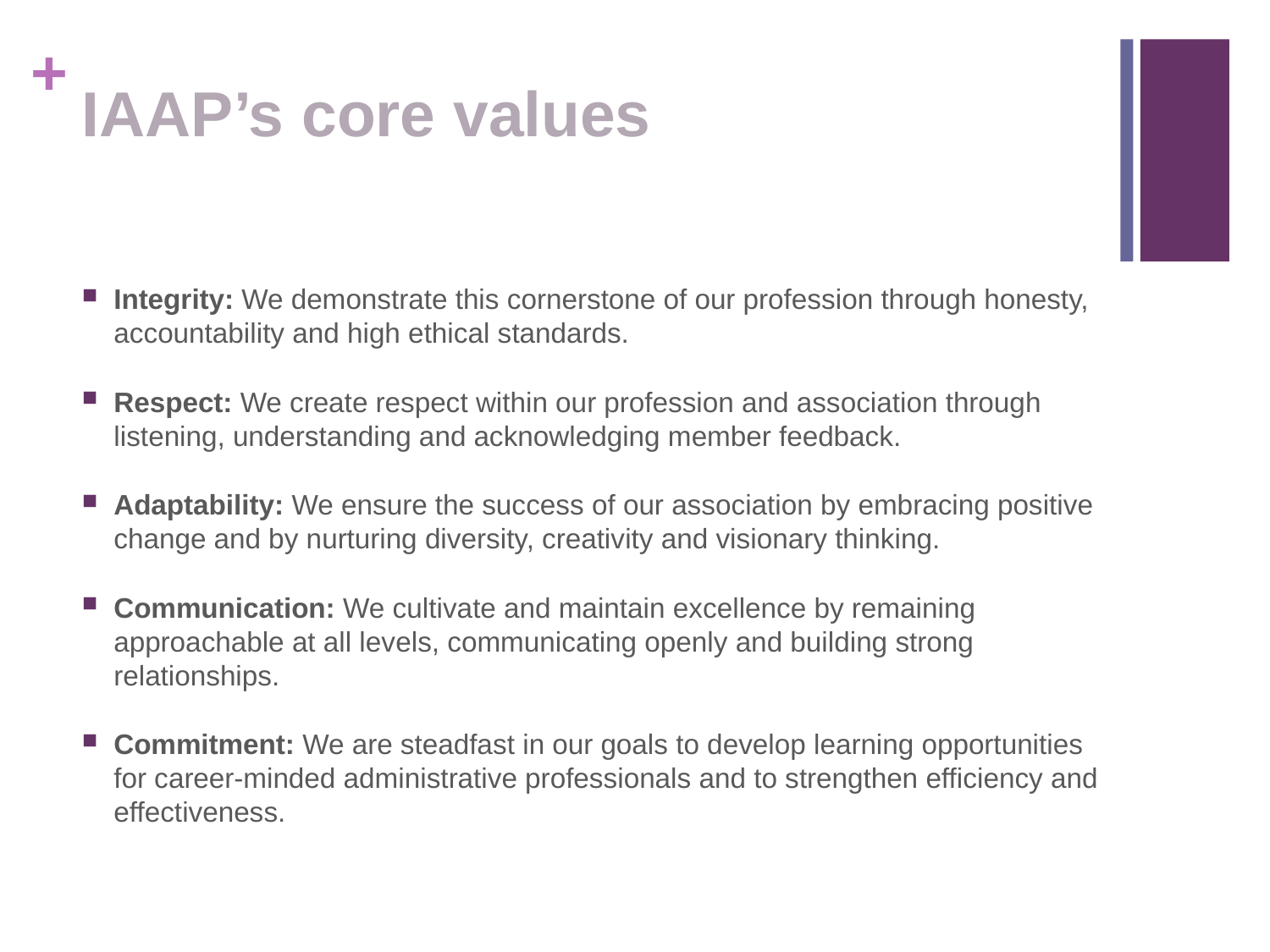

# IAAP’s core values
Integrity: We demonstrate this cornerstone of our profession through honesty, accountability and high ethical standards.
Respect: We create respect within our profession and association through listening, understanding and acknowledging member feedback.
Adaptability: We ensure the success of our association by embracing positive change and by nurturing diversity, creativity and visionary thinking.
Communication: We cultivate and maintain excellence by remaining approachable at all levels, communicating openly and building strong relationships.
Commitment: We are steadfast in our goals to develop learning opportunities for career-minded administrative professionals and to strengthen efficiency and effectiveness.